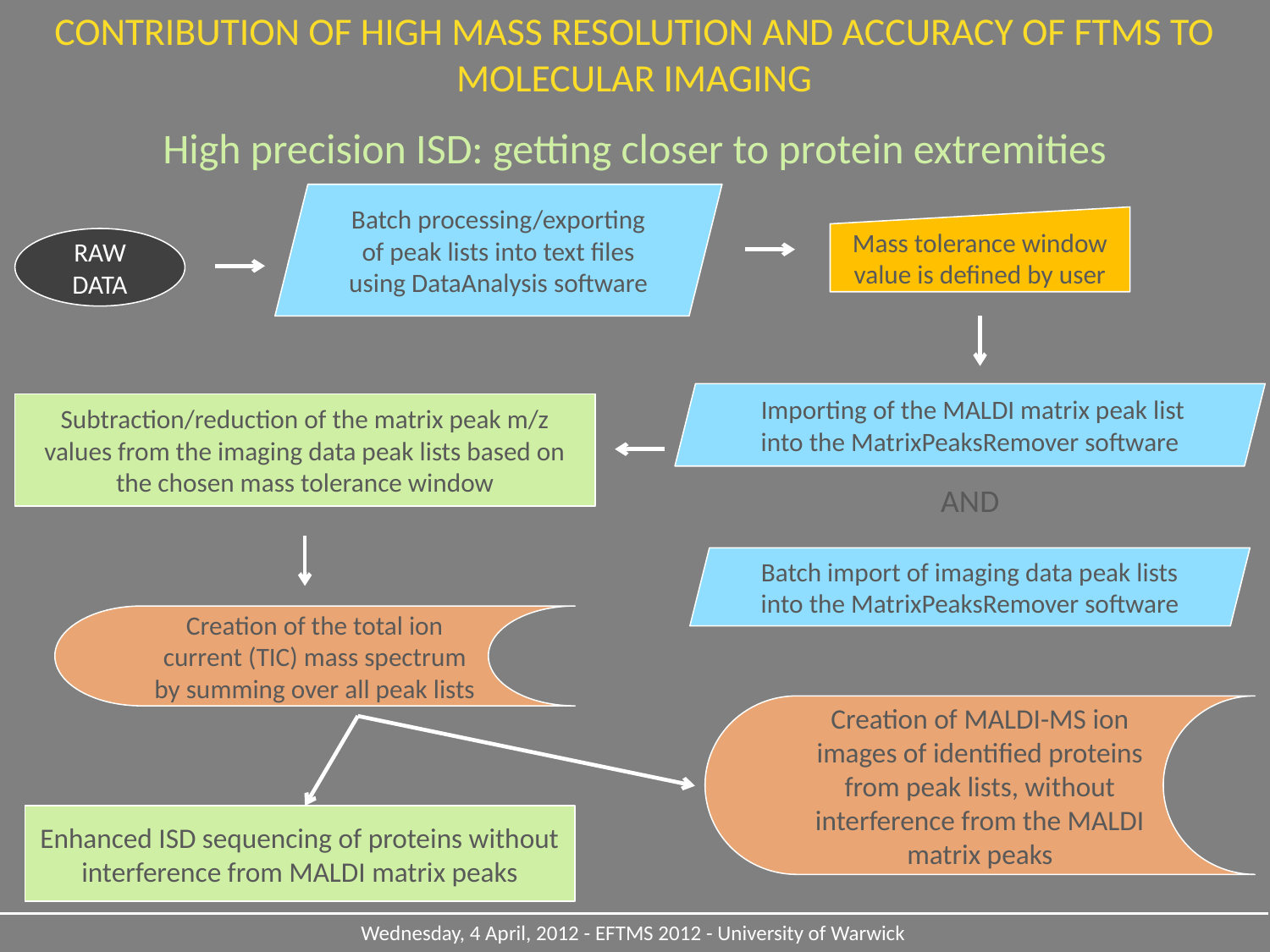

CONTRIBUTION OF HIGH MASS RESOLUTION AND ACCURACY OF FTMS TO MOLECULAR IMAGING
High precision ISD: getting closer to protein extremities
Batch processing/exporting of peak lists into text files using DataAnalysis software
Mass tolerance window value is defined by user
RAW DATA
 Importing of the MALDI matrix peak list into the MatrixPeaksRemover software
Subtraction/reduction of the matrix peak m/z values from the imaging data peak lists based on the chosen mass tolerance window
AND
Batch import of imaging data peak lists into the MatrixPeaksRemover software
Creation of the total ion current (TIC) mass spectrum by summing over all peak lists
Creation of MALDI-MS ion images of identified proteins from peak lists, without interference from the MALDI matrix peaks
Enhanced ISD sequencing of proteins without interference from MALDI matrix peaks
Wednesday, 4 April, 2012 - EFTMS 2012 - University of Warwick